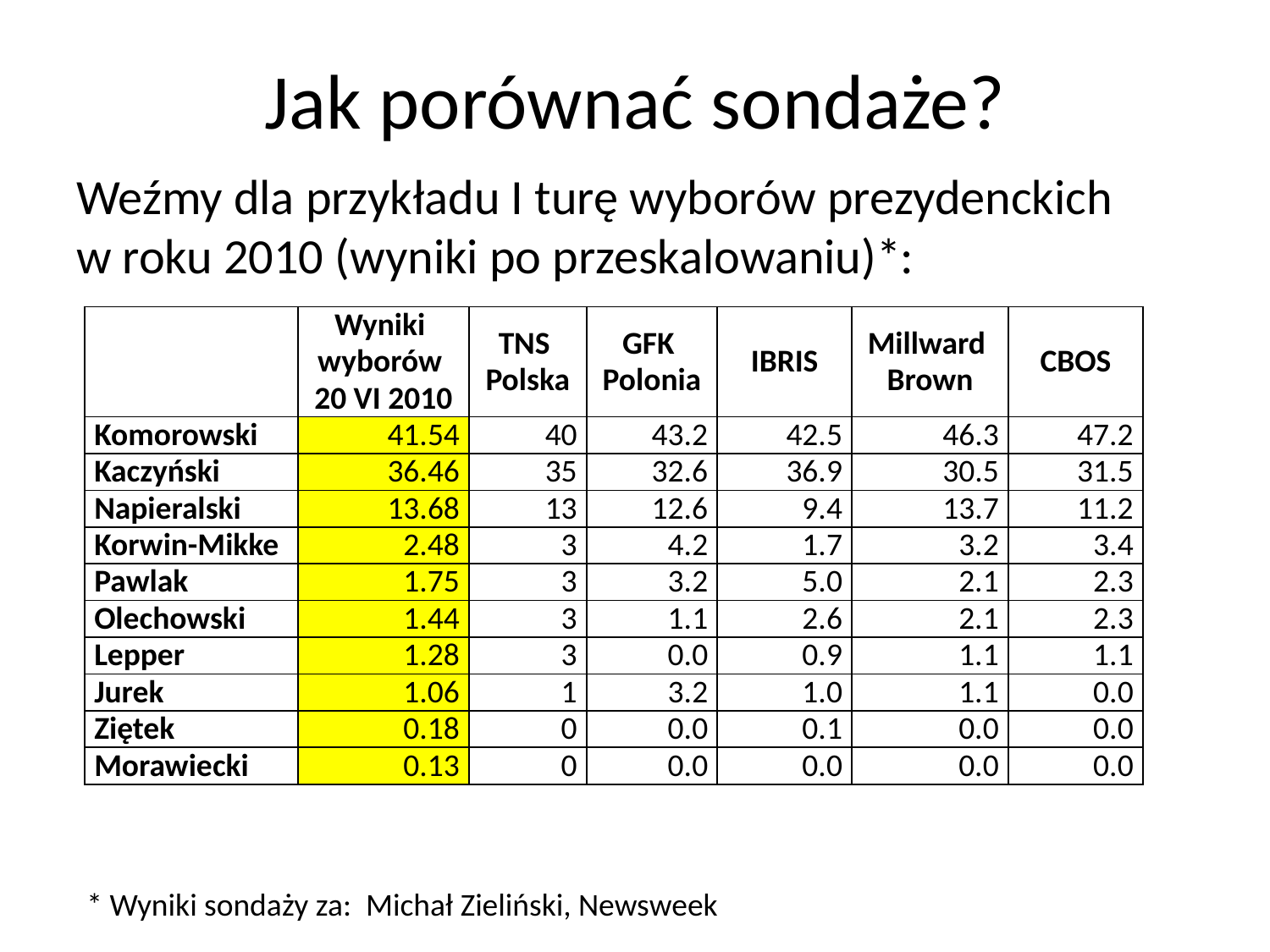

# Jak porównać sondaże?
Weźmy dla przykładu I turę wyborów prezydenckich
w roku 2010 (wyniki po przeskalowaniu)*:

|  | Wyniki wyborów 20 VI 2010 | TNS Polska | GFK Polonia | IBRIS | Millward Brown | CBOS |
| --- | --- | --- | --- | --- | --- | --- |
| Komorowski | 41.54 | 40 | 43.2 | 42.5 | 46.3 | 47.2 |
| Kaczyński | 36.46 | 35 | 32.6 | 36.9 | 30.5 | 31.5 |
| Napieralski | 13.68 | 13 | 12.6 | 9.4 | 13.7 | 11.2 |
| Korwin-Mikke | 2.48 | 3 | 4.2 | 1.7 | 3.2 | 3.4 |
| Pawlak | 1.75 | 3 | 3.2 | 5.0 | 2.1 | 2.3 |
| Olechowski | 1.44 | 3 | 1.1 | 2.6 | 2.1 | 2.3 |
| Lepper | 1.28 | 3 | 0.0 | 0.9 | 1.1 | 1.1 |
| Jurek | 1.06 | 1 | 3.2 | 1.0 | 1.1 | 0.0 |
| Ziętek | 0.18 | 0 | 0.0 | 0.1 | 0.0 | 0.0 |
| Morawiecki | 0.13 | 0 | 0.0 | 0.0 | 0.0 | 0.0 |
* Wyniki sondaży za:  Michał Zieliński, Newsweek